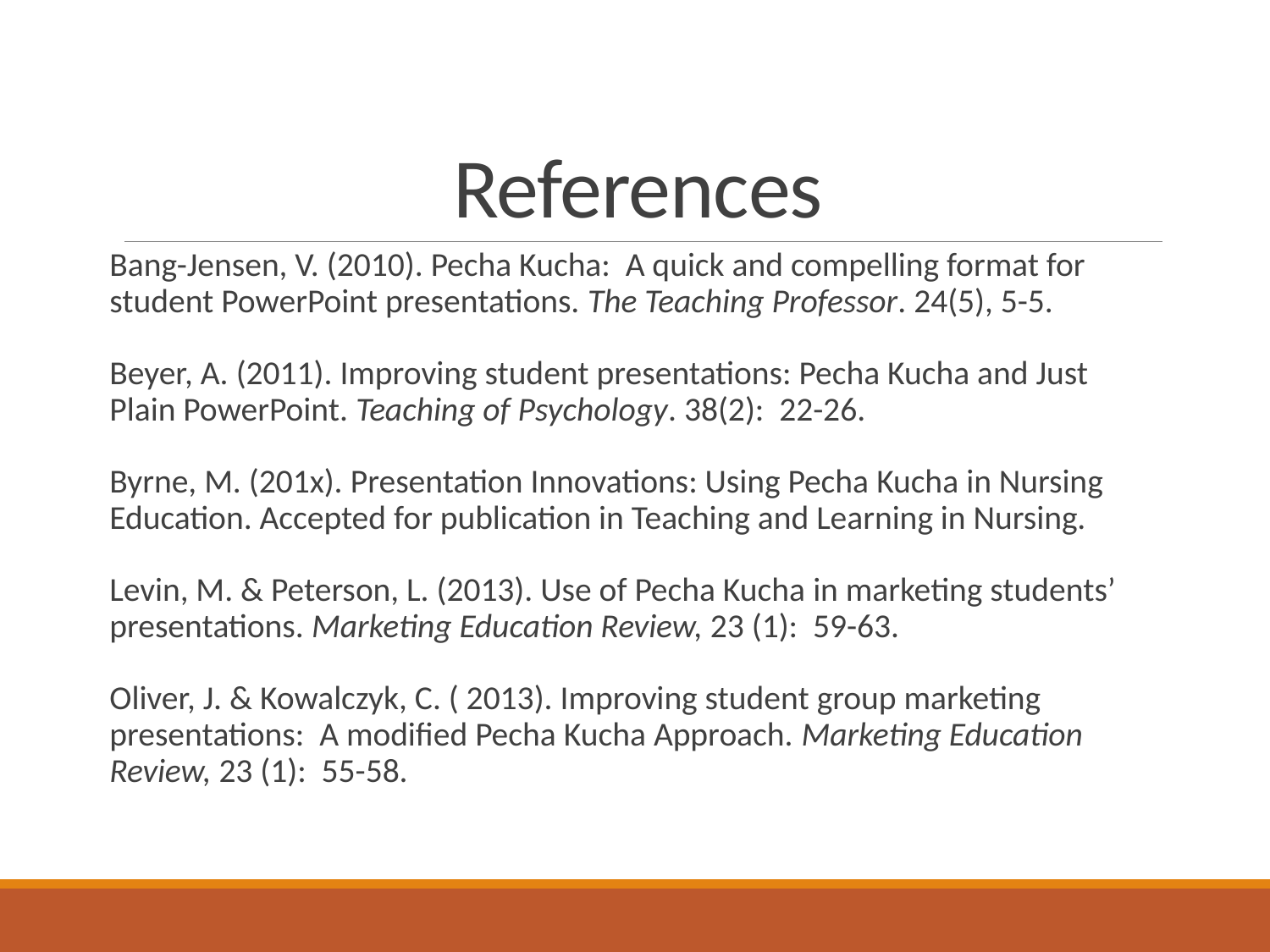

# References
Bang-Jensen, V. (2010). Pecha Kucha:  A quick and compelling format for student PowerPoint presentations. The Teaching Professor. 24(5), 5-5.

Beyer, A. (2011). Improving student presentations: Pecha Kucha and Just Plain PowerPoint. Teaching of Psychology. 38(2):  22-26.

Byrne, M. (201x). Presentation Innovations: Using Pecha Kucha in Nursing Education. Accepted for publication in Teaching and Learning in Nursing.

Levin, M. & Peterson, L. (2013). Use of Pecha Kucha in marketing students’ presentations. Marketing Education Review, 23 (1):  59-63.

Oliver, J. & Kowalczyk, C. ( 2013). Improving student group marketing presentations:  A modified Pecha Kucha Approach. Marketing Education Review, 23 (1):  55-58.